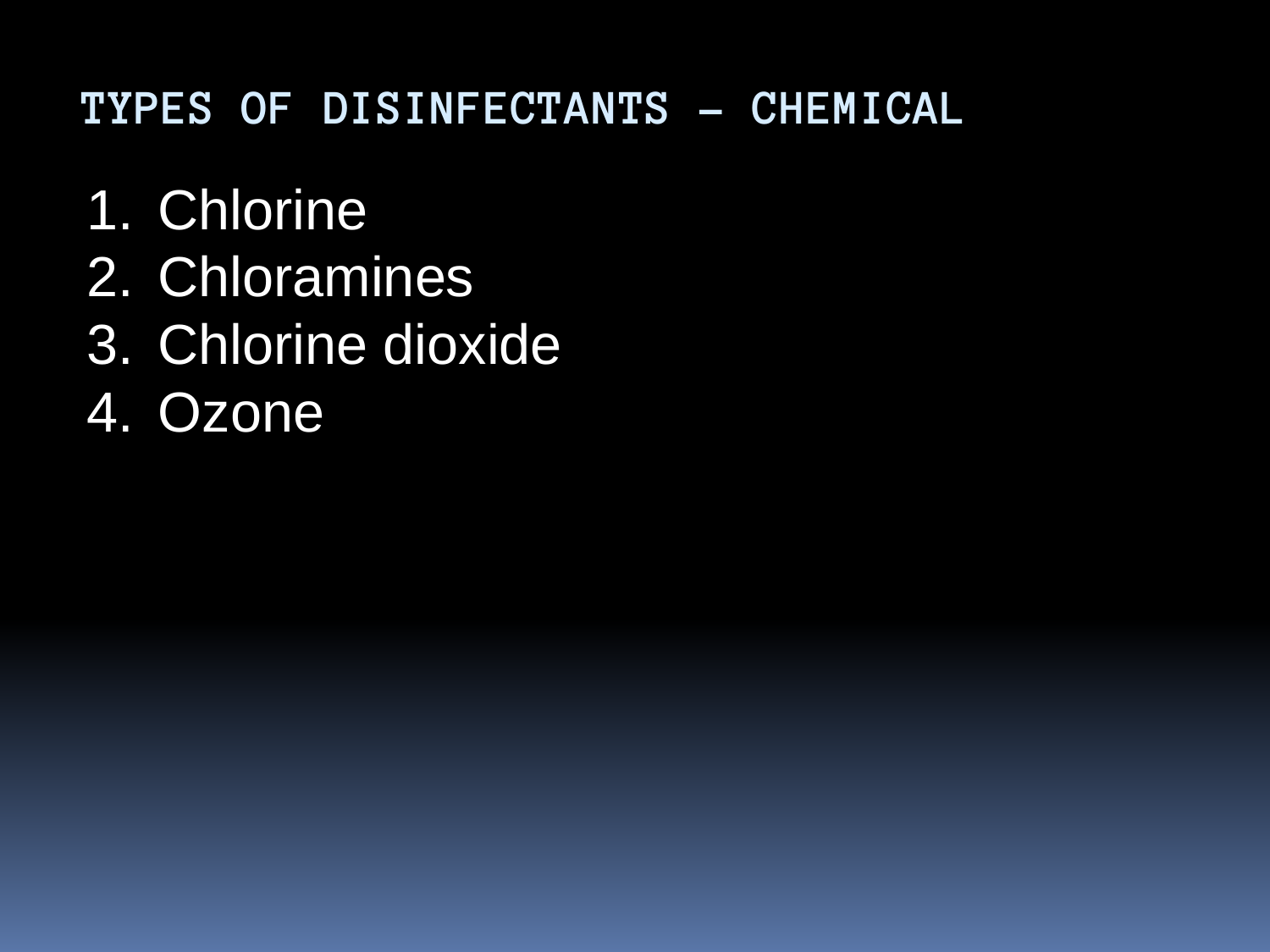

Types of Disinfectants - Chemical
Chlorine
Chloramines
Chlorine dioxide
Ozone